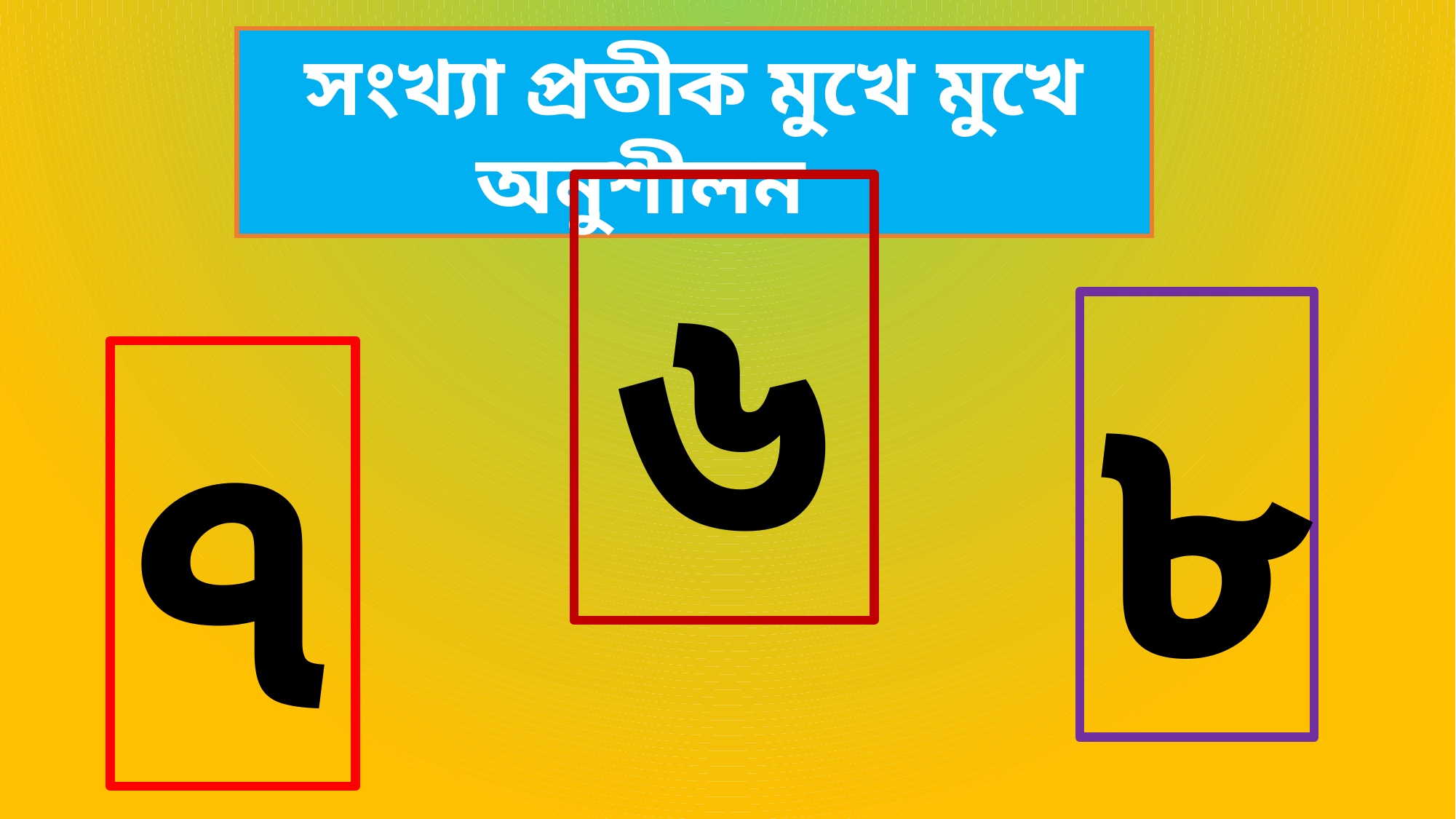

সংখ্যা প্রতীক মুখে মুখে অনুশীলন
৬
৮
৭